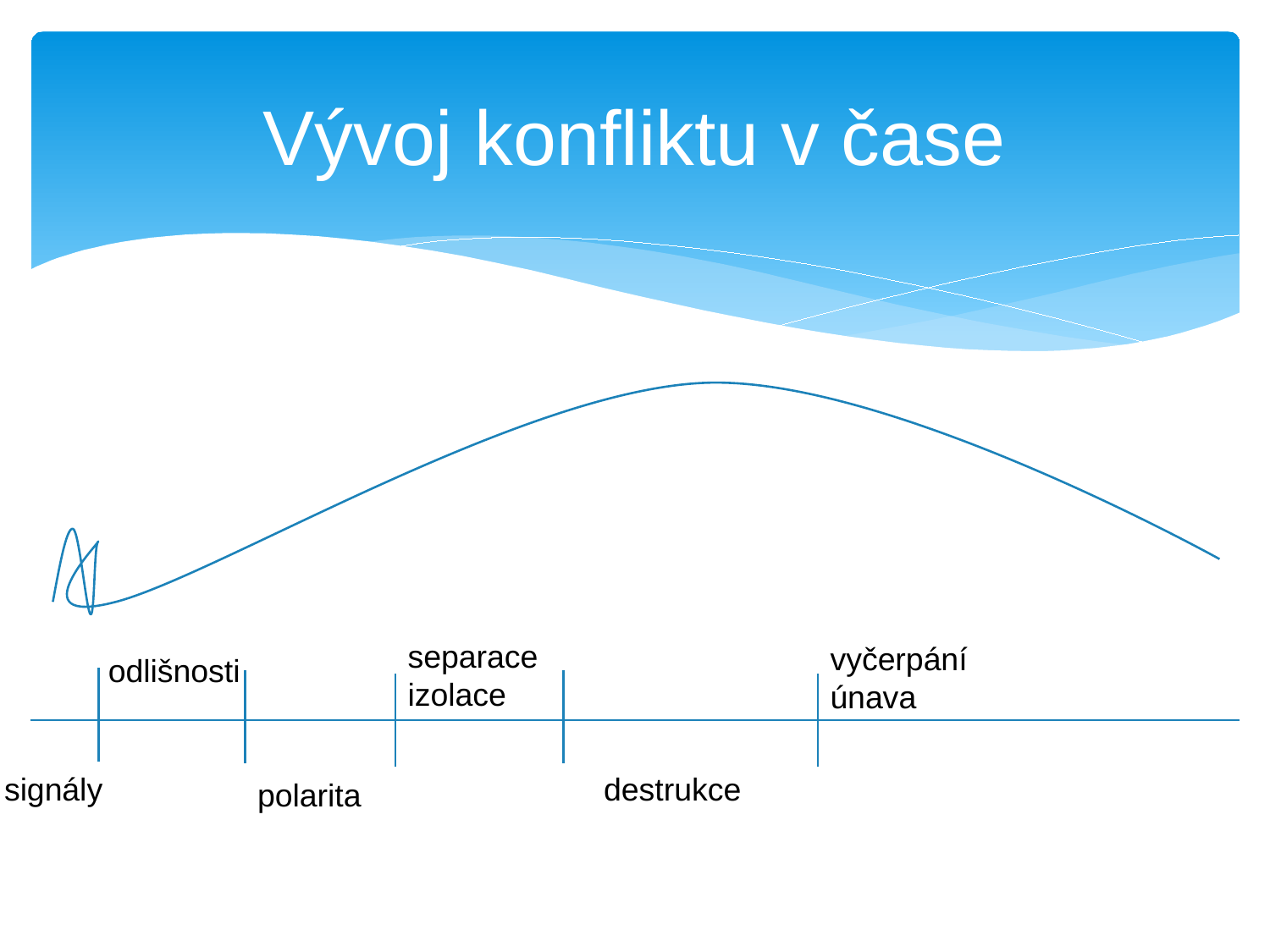

# Vývoj konfliktu v čase

separace
izolace
vyčerpání
únava

odlišnosti
signály
destrukce

polarita